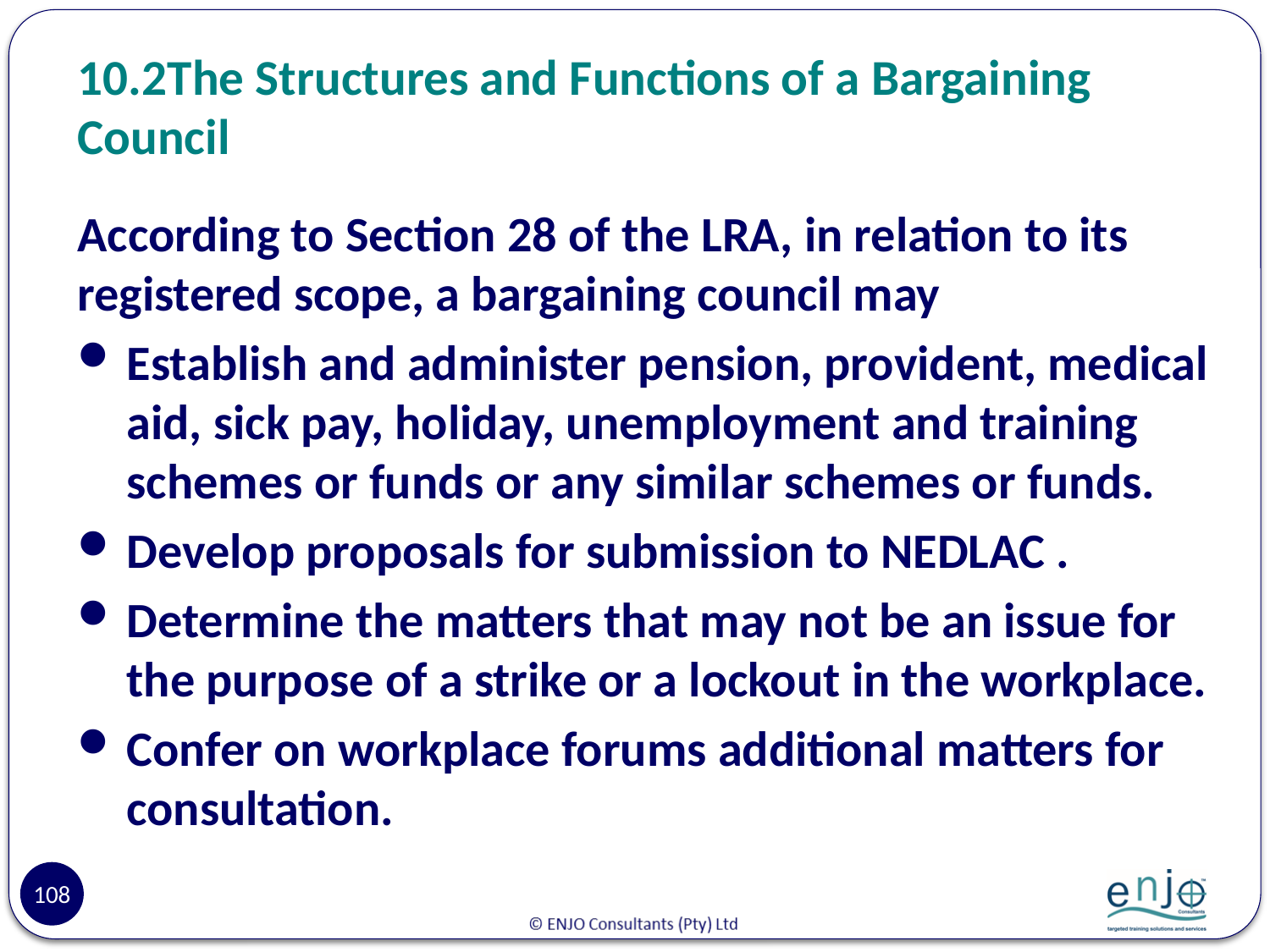

# 10.2	The Structures and Functions of a Bargaining Council
According to Section 28 of the LRA, in relation to its registered scope, a bargaining council may
Establish and administer pension, provident, medical aid, sick pay, holiday, unemployment and training schemes or funds or any similar schemes or funds.
Develop proposals for submission to NEDLAC .
Determine the matters that may not be an issue for the purpose of a strike or a lockout in the workplace.
Confer on workplace forums additional matters for consultation.
108